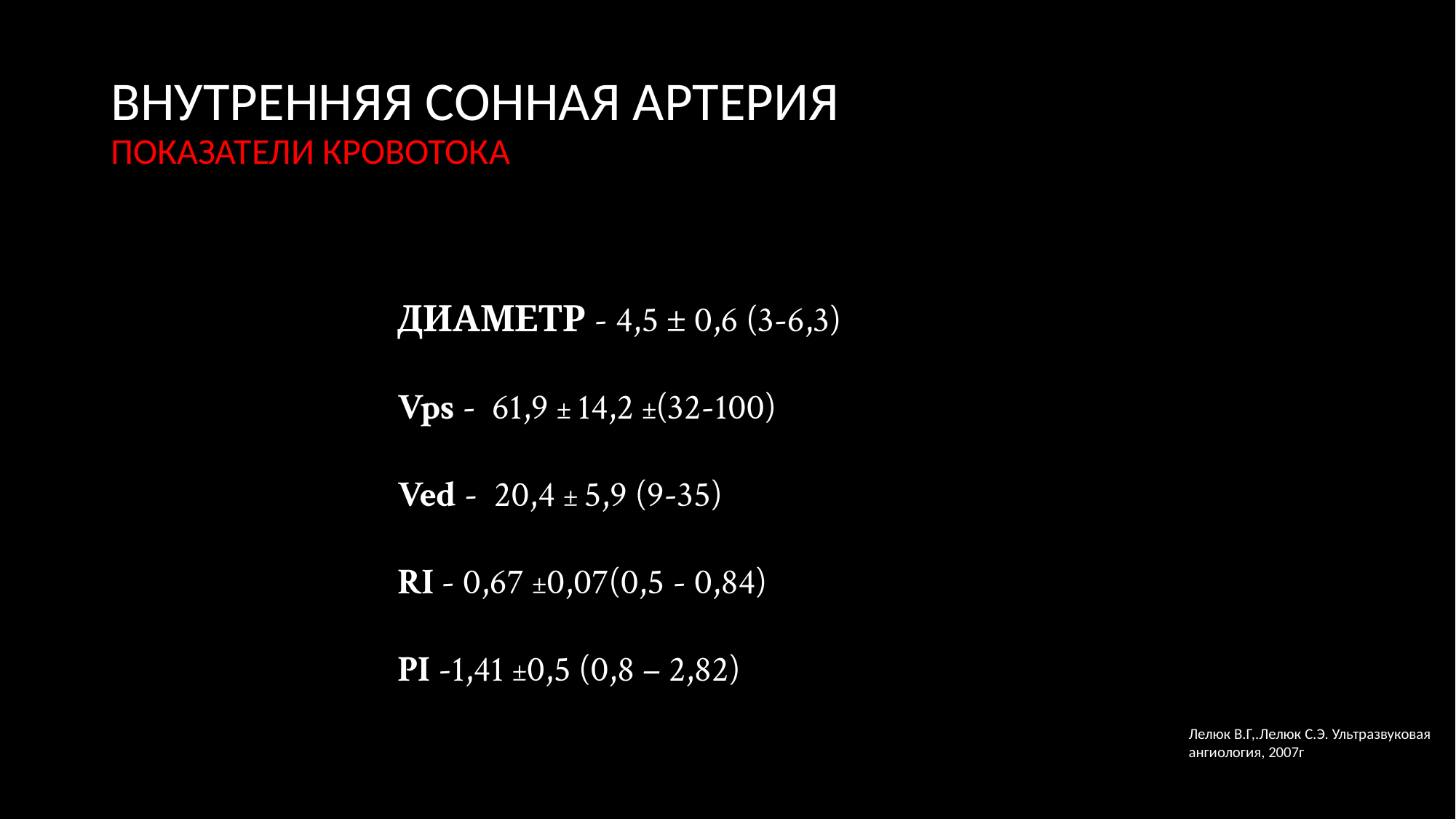

# ВНУТРЕННЯЯ СОННАЯ АРТЕРИЯ ПОКАЗАТЕЛИ КРОВОТОКА
ДИАМЕТР - 4,5 ± 0,6 (3-6,3)

Vps -  61,9 ± 14,2 ±(32-100)

Ved -  20,4 ± 5,9 (9-35)

RI - 0,67 ±0,07(0,5 - 0,84)

PI -1,41 ±0,5 (0,8 – 2,82)
Лелюк В.Г,.Лелюк С.Э. Ультразвуковая ангиология, 2007г